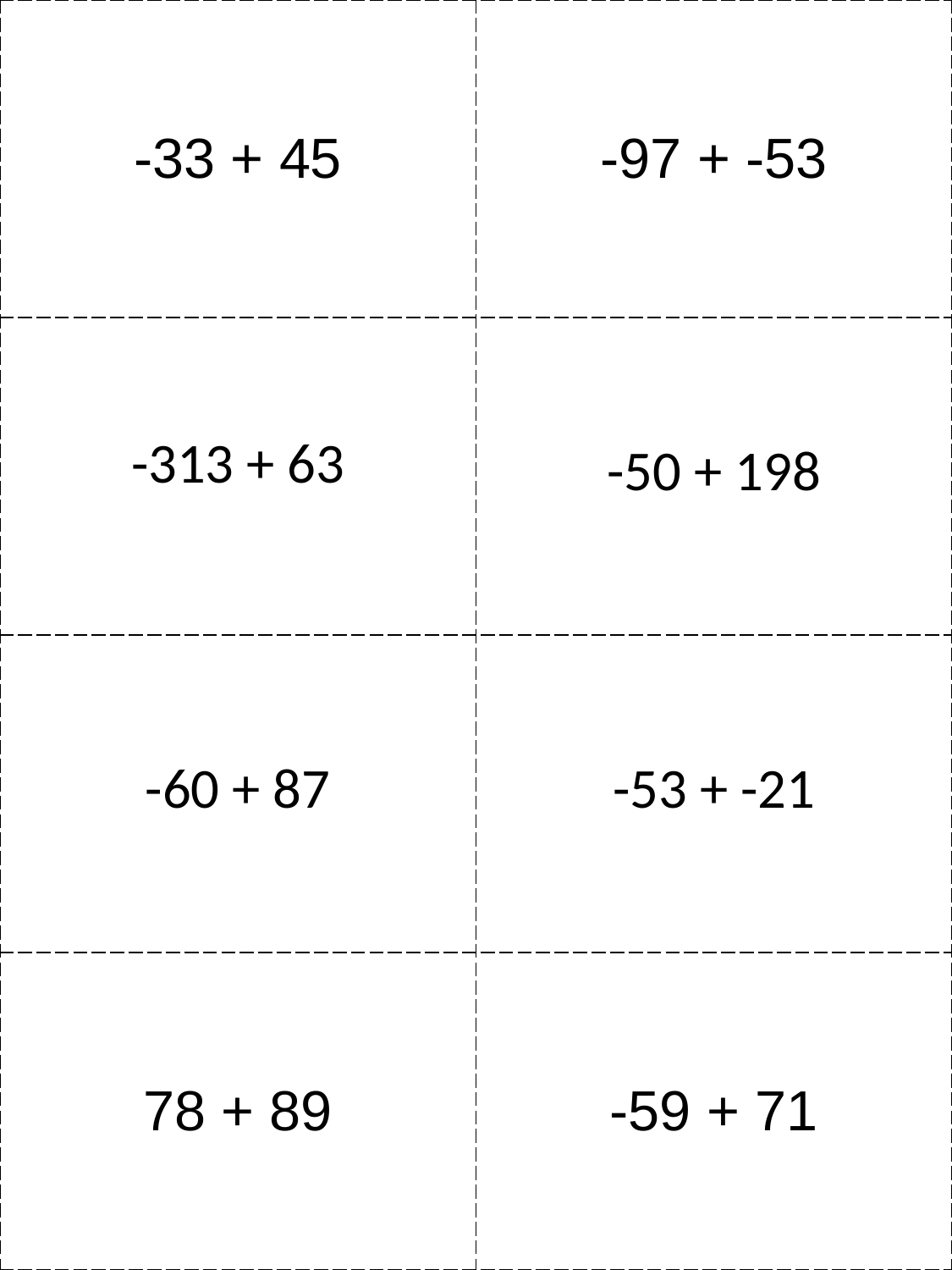

| -33 + 45 | -97 + -53 |
| --- | --- |
| -313 + 63 | -50 + 198 |
| -60 + 87 | -53 + -21 |
| 78 + 89 | -59 + 71 |